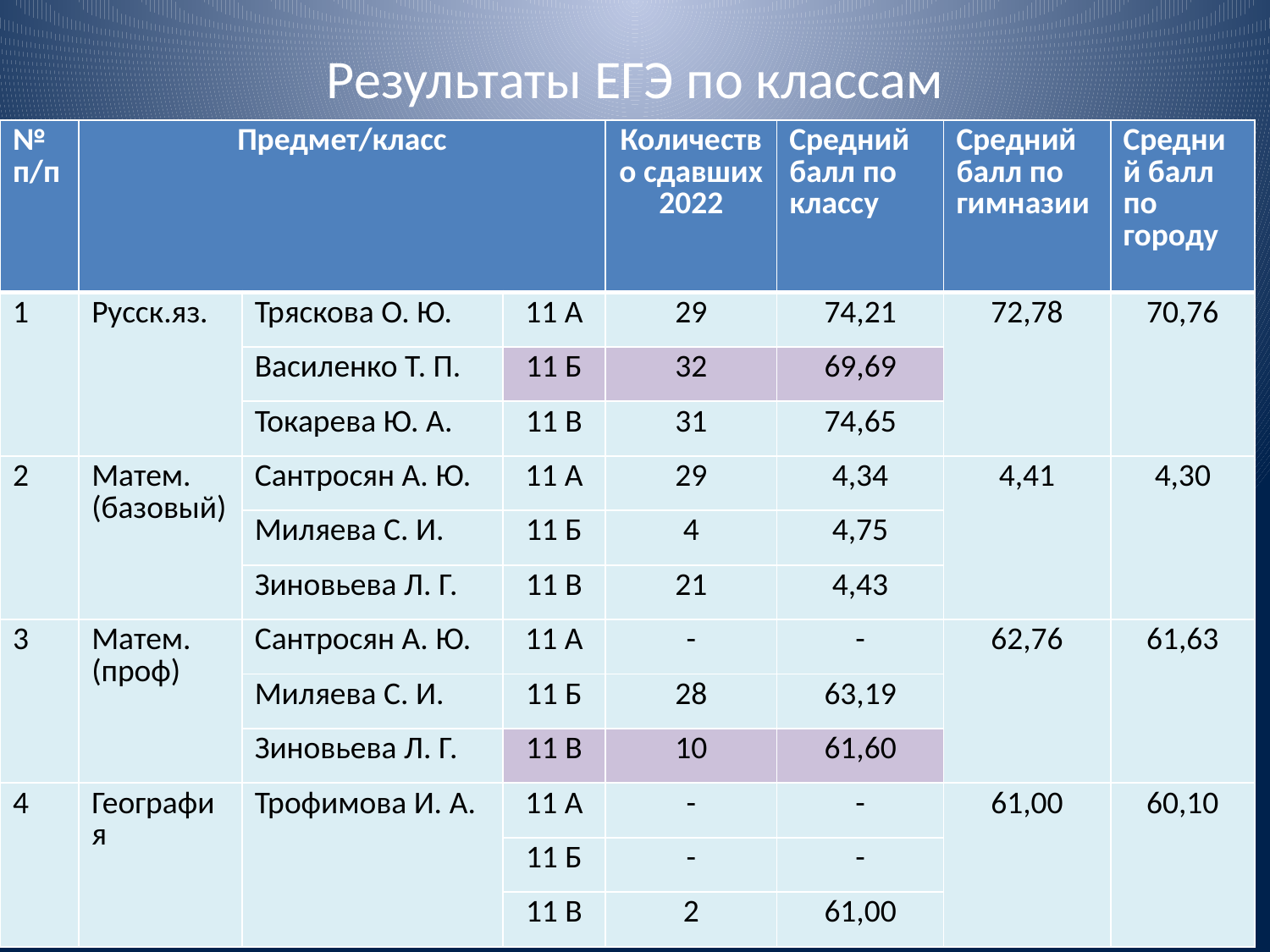

# Результаты ЕГЭ по классам
| № п/п | Предмет/класс |  |  | Количество сдавших 2022 | Средний балл по классу | Средний балл по гимназии | Средний балл по городу |
| --- | --- | --- | --- | --- | --- | --- | --- |
| 1 | Русск.яз. | Тряскова О. Ю. | 11 А | 29 | 74,21 | 72,78 | 70,76 |
|  |  | Василенко Т. П. | 11 Б | 32 | 69,69 |  |  |
|  |  | Токарева Ю. А. | 11 В | 31 | 74,65 |  |  |
| 2 | Матем. (базовый) | Сантросян А. Ю. | 11 А | 29 | 4,34 | 4,41 | 4,30 |
|  |  | Миляева С. И. | 11 Б | 4 | 4,75 |  |  |
|  |  | Зиновьева Л. Г. | 11 В | 21 | 4,43 |  |  |
| 3 | Матем. (проф) | Сантросян А. Ю. | 11 А | - | - | 62,76 | 61,63 |
|  |  | Миляева С. И. | 11 Б | 28 | 63,19 |  |  |
|  |  | Зиновьева Л. Г. | 11 В | 10 | 61,60 |  |  |
| 4 | География | Трофимова И. А. | 11 А | - | - | 61,00 | 60,10 |
|  |  |  | 11 Б | - | - |  |  |
|  |  | Трофимова И. А. | 11 В | 2 | 61,00 |  |  |